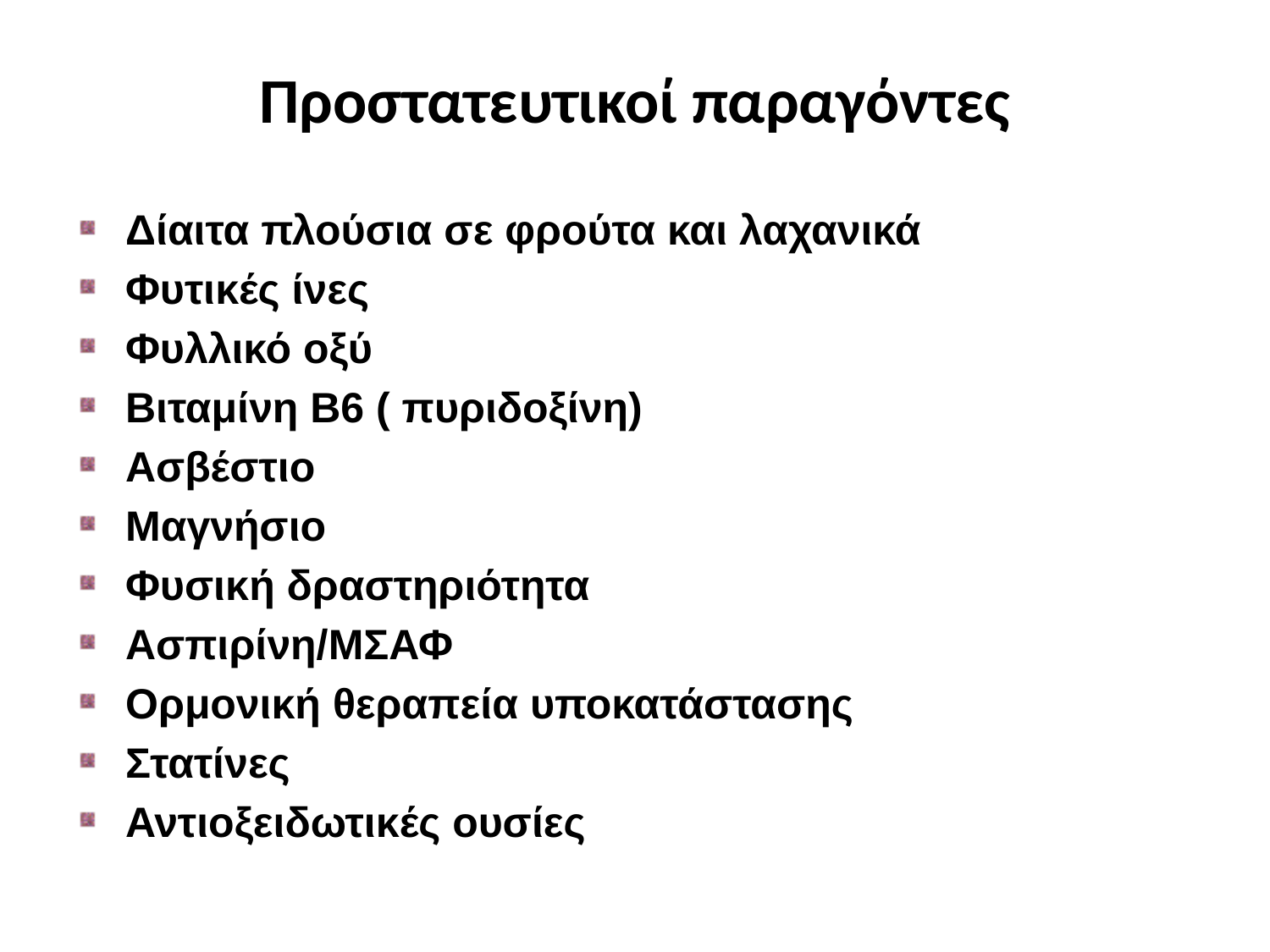

# Προστατευτικοί παραγόντες
Δίαιτα πλούσια σε φρούτα και λαχανικά
Φυτικές ίνες
Φυλλικό οξύ
Βιταμίνη Β6 ( πυριδοξίνη)
Ασβέστιο
Μαγνήσιο
Φυσική δραστηριότητα
Ασπιρίνη/ΜΣΑΦ
Ορμονική θεραπεία υποκατάστασης
Στατίνες
Αντιοξειδωτικές ουσίες